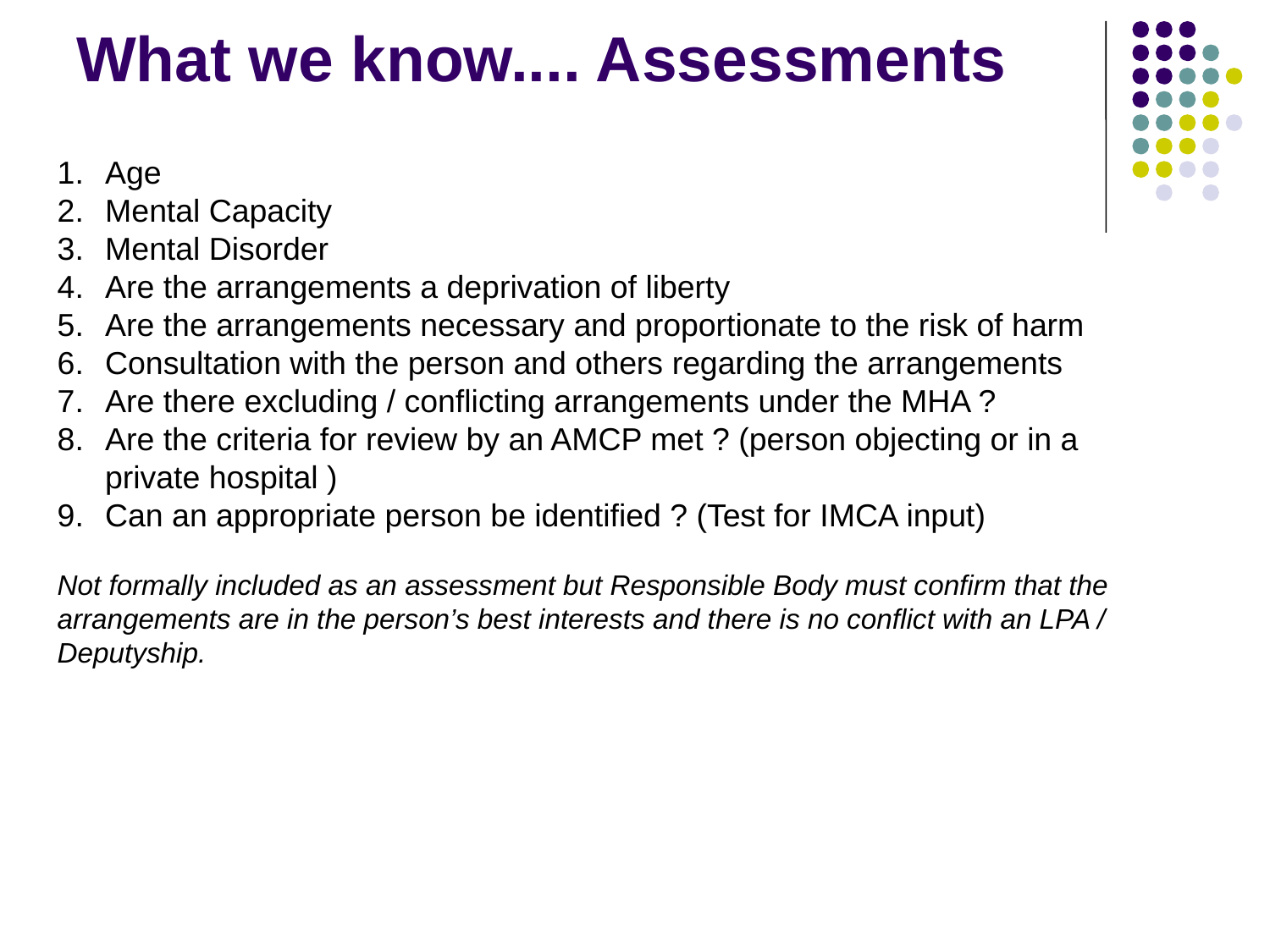

# What we know.... Assessments

Age
Mental Capacity
Mental Disorder
Are the arrangements a deprivation of liberty
Are the arrangements necessary and proportionate to the risk of harm
Consultation with the person and others regarding the arrangements
Are there excluding / conflicting arrangements under the MHA ?
Are the criteria for review by an AMCP met ? (person objecting or in a private hospital )
Can an appropriate person be identified ? (Test for IMCA input)

Not formally included as an assessment but Responsible Body must confirm that the arrangements are in the person’s best interests and there is no conflict with an LPA / Deputyship.